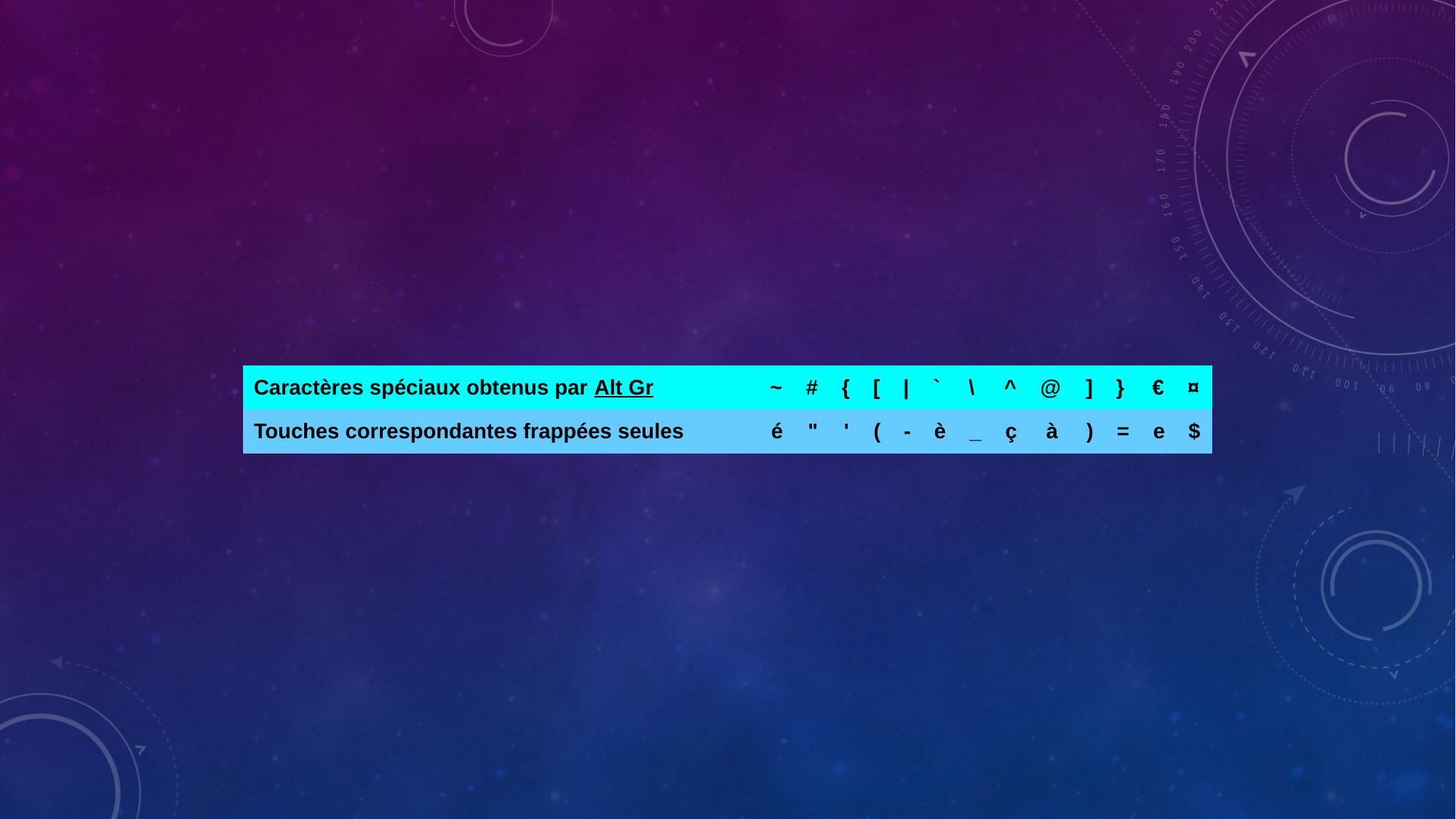

| Caractères spéciaux obtenus par Alt Gr | ~ | # | { | [ | | | ` | \ | ^ | @ | ] | } | € | ¤ |
| --- | --- | --- | --- | --- | --- | --- | --- | --- | --- | --- | --- | --- | --- |
| Touches correspondantes frappées seules | é | " | ' | ( | - | è | \_ | ç | à | ) | = | e | $ |